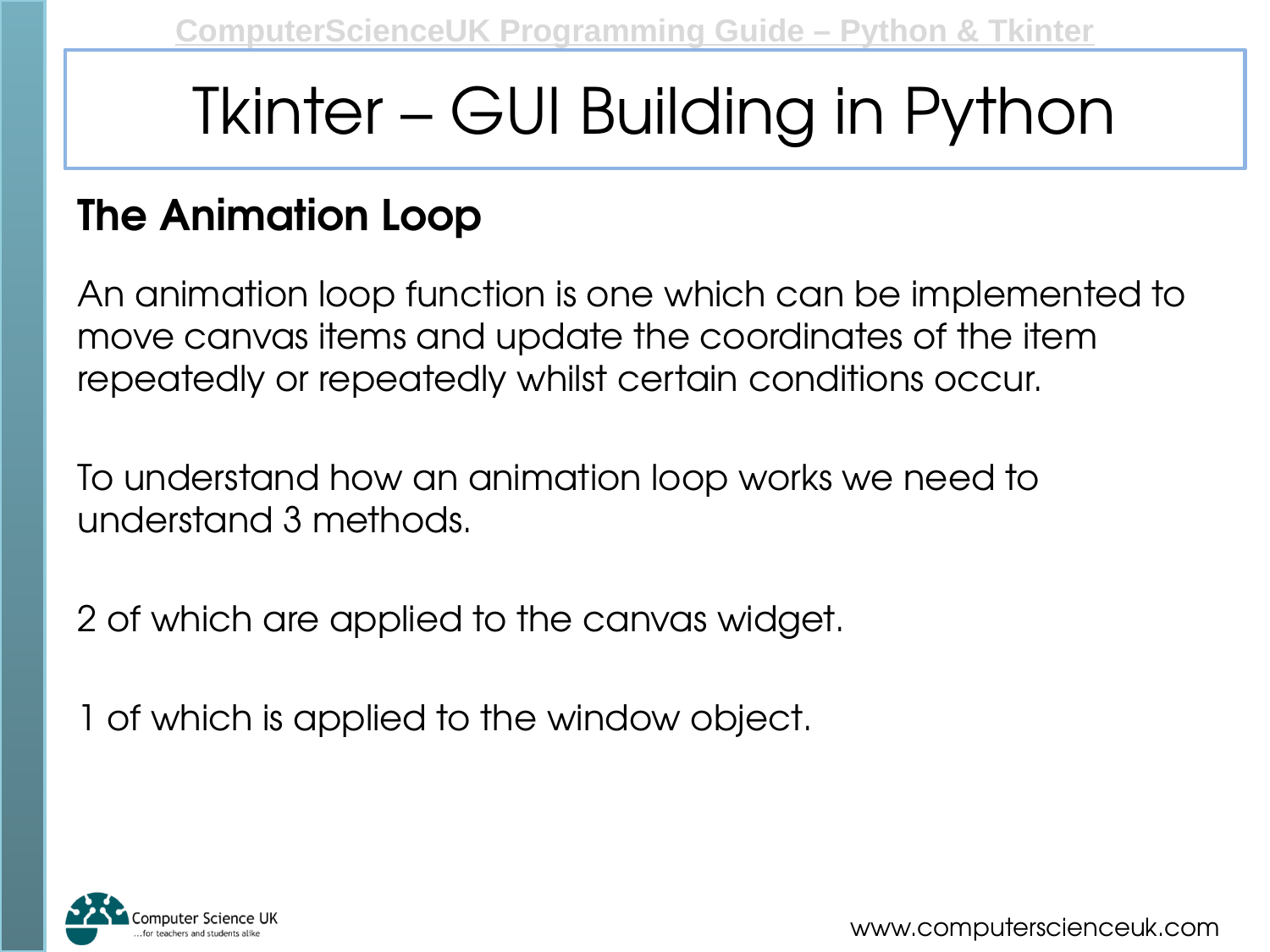

# Tkinter – GUI Building in Python
The Animation Loop

An animation loop function is one which can be implemented to move canvas items and update the coordinates of the item repeatedly or repeatedly whilst certain conditions occur.

To understand how an animation loop works we need to understand 3 methods.

2 of which are applied to the canvas widget.

1 of which is applied to the window object.